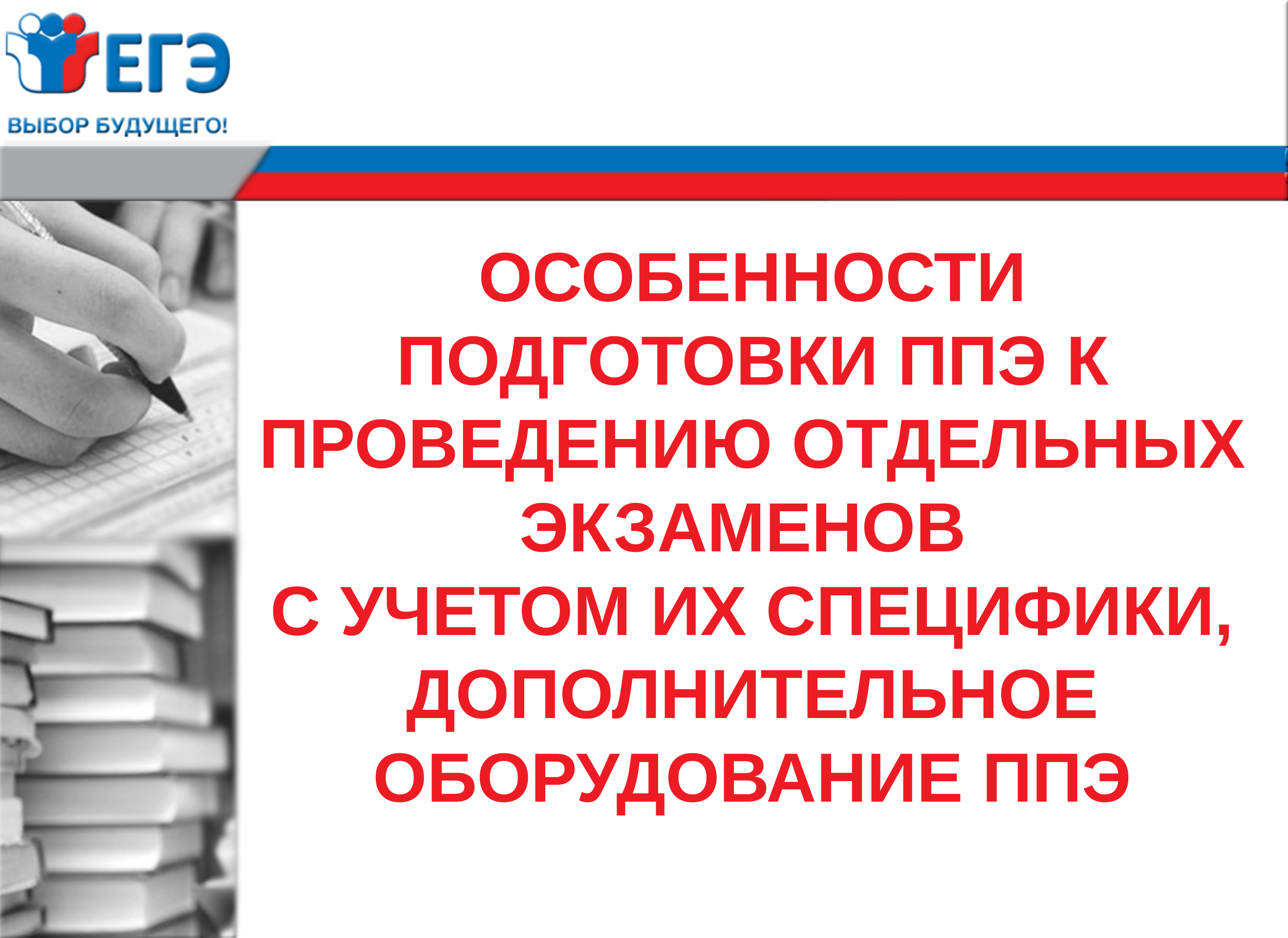

# Особенности подготовки ППЭ к проведению отдельных экзаменов с учетом их специфики, дополнительное оборудование ППЭ